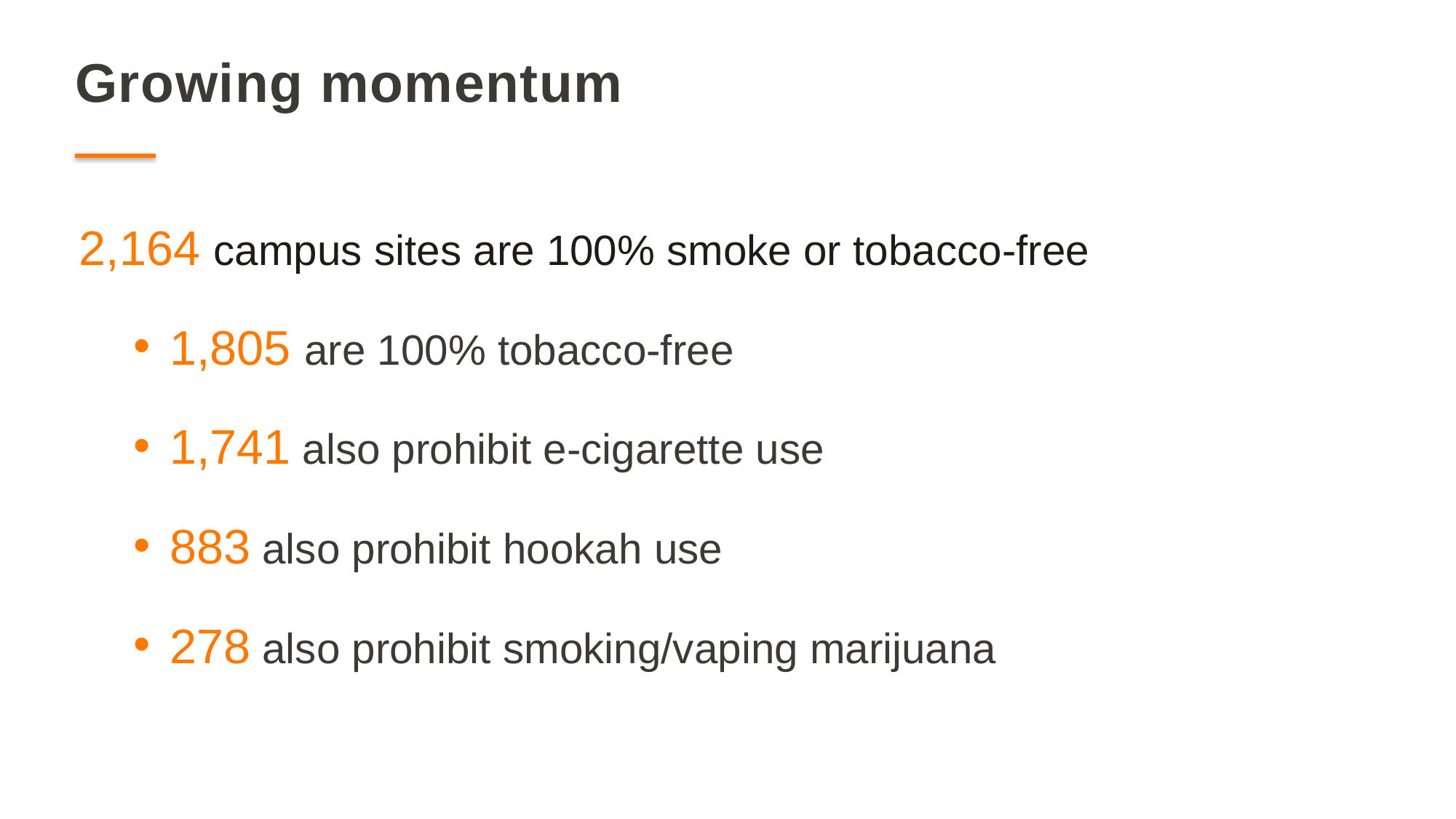

# Growing momentum
2,164 campus sites are 100% smoke or tobacco-free
1,805 are 100% tobacco-free
1,741 also prohibit e-cigarette use
883 also prohibit hookah use
278 also prohibit smoking/vaping marijuana